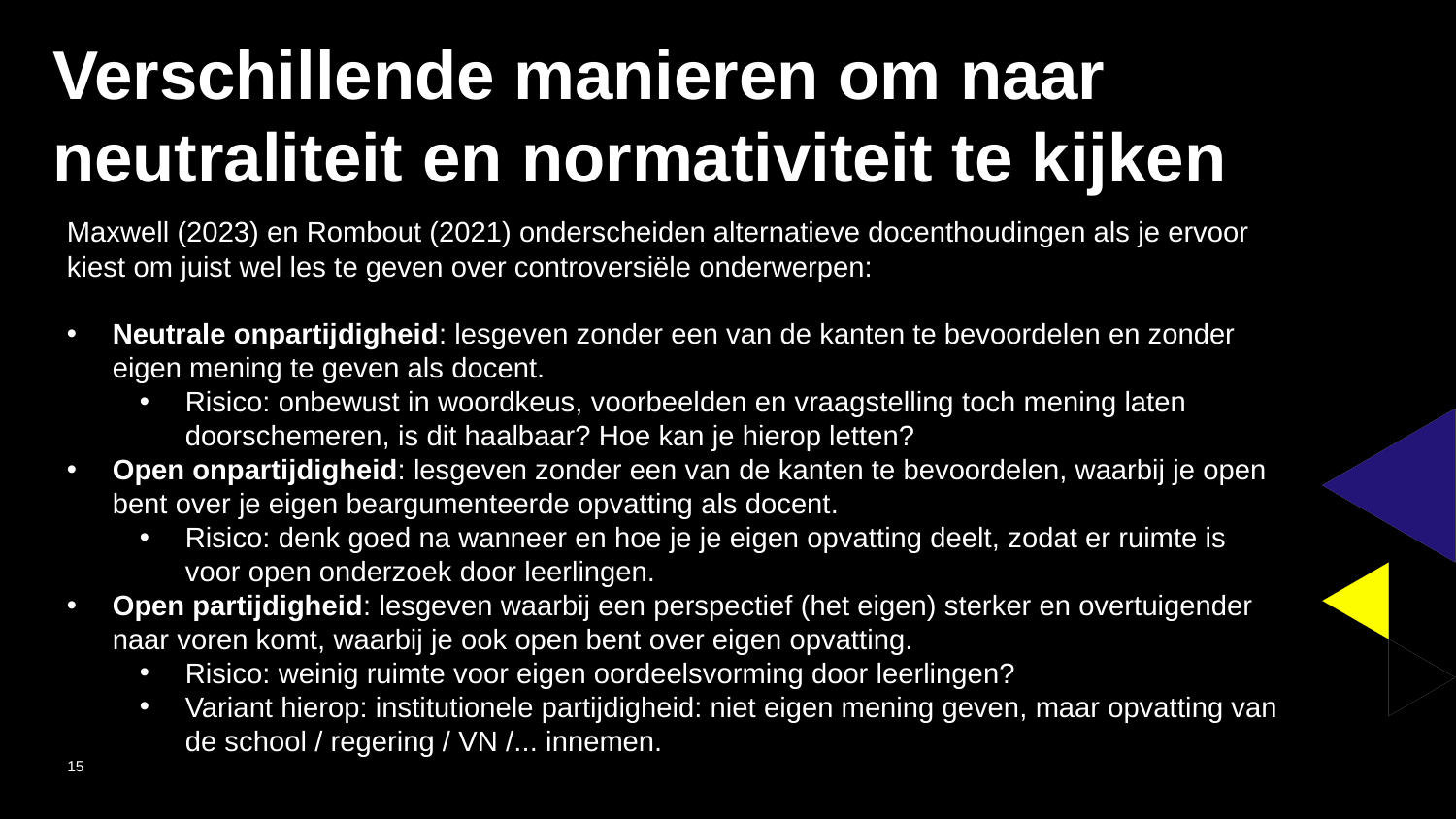

# Verschillende manieren om naar neutraliteit en normativiteit te kijken
Maxwell (2023) en Rombout (2021) onderscheiden alternatieve docenthoudingen als je ervoor kiest om juist wel les te geven over controversiële onderwerpen:

Neutrale onpartijdigheid: lesgeven zonder een van de kanten te bevoordelen en zonder eigen mening te geven als docent.
Risico: onbewust in woordkeus, voorbeelden en vraagstelling toch mening laten doorschemeren, is dit haalbaar? Hoe kan je hierop letten?
Open onpartijdigheid: lesgeven zonder een van de kanten te bevoordelen, waarbij je open bent over je eigen beargumenteerde opvatting als docent.
Risico: denk goed na wanneer en hoe je je eigen opvatting deelt, zodat er ruimte is voor open onderzoek door leerlingen.
Open partijdigheid: lesgeven waarbij een perspectief (het eigen) sterker en overtuigender naar voren komt, waarbij je ook open bent over eigen opvatting.
Risico: weinig ruimte voor eigen oordeelsvorming door leerlingen?
Variant hierop: institutionele partijdigheid: niet eigen mening geven, maar opvatting van de school / regering / VN /... innemen.
15